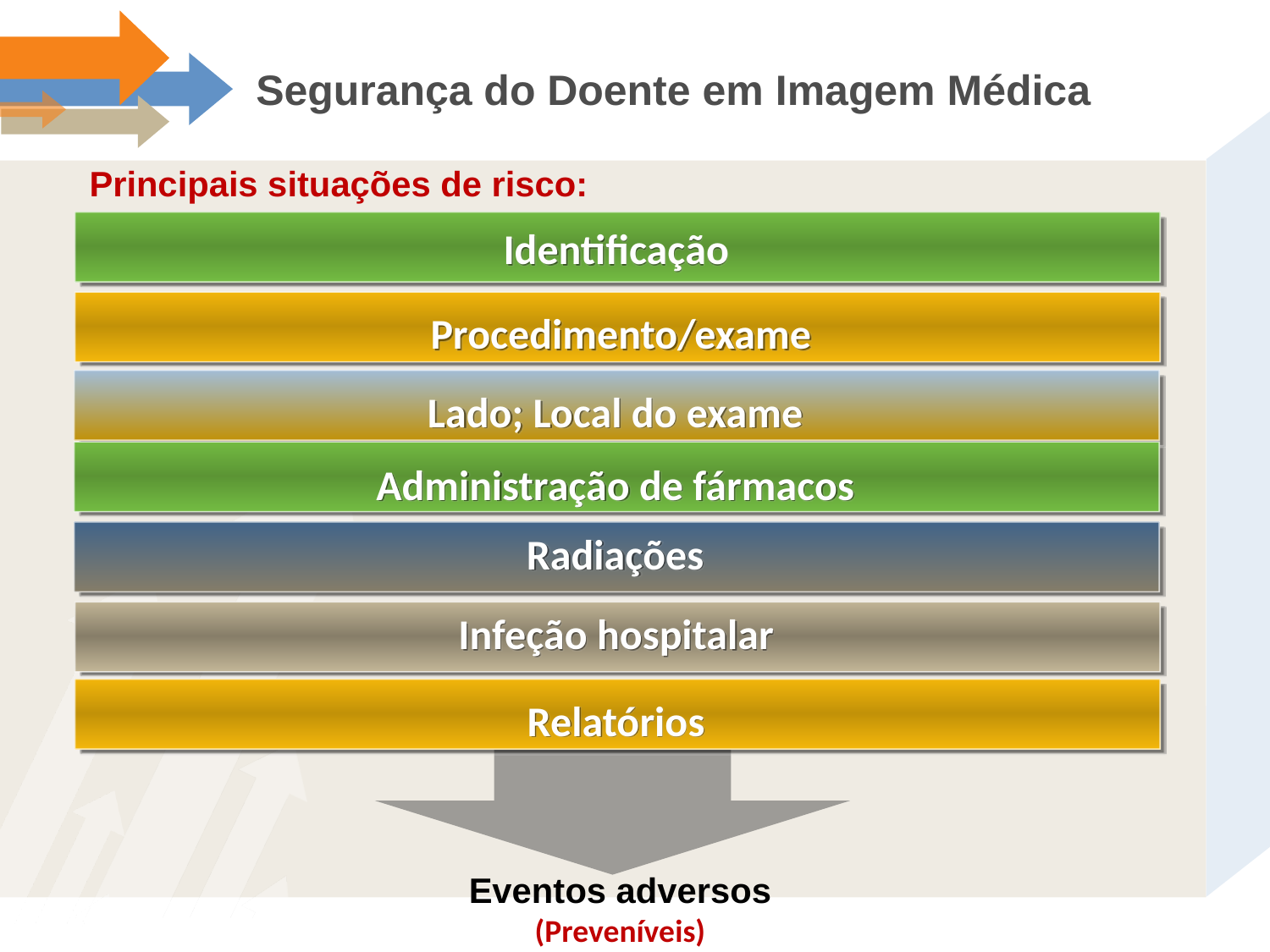

# Segurança do Doente em Imagem Médica
Principais situações de risco:

Identificação

Procedimento/exame

Lado; Local do exame

Administração de fármacos
Radiações

Infeção hospitalar

Relatórios

Eventos adversos
(Preveníveis)